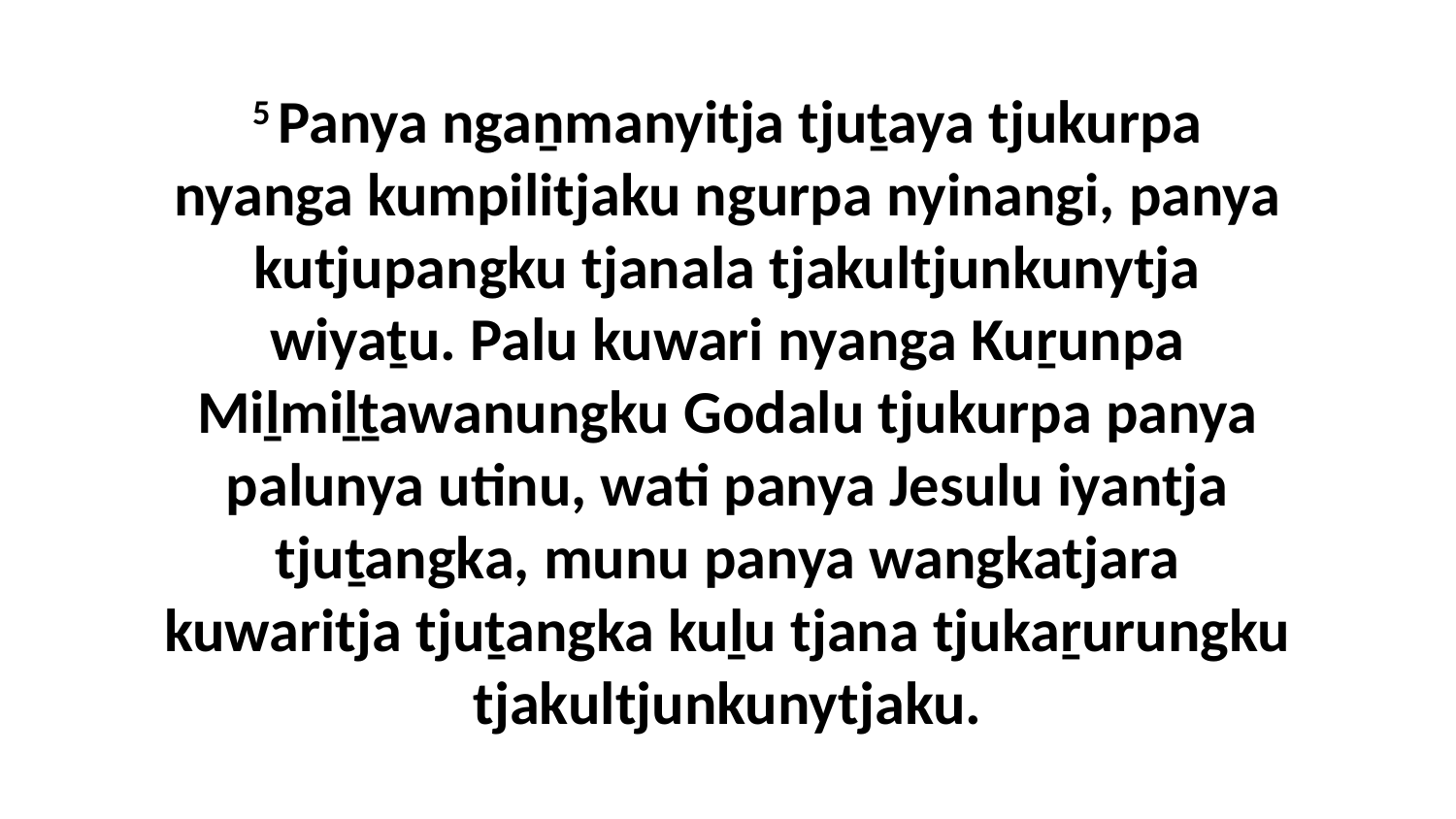

5 Panya ngaṉmanyitja tjuṯaya tjukurpa nyanga kumpilitjaku ngurpa nyinangi, panya kutjupangku tjanala tjakultjunkunytja wiyaṯu. Palu kuwari nyanga Kuṟunpa Miḻmiḻṯawanungku Godalu tjukurpa panya palunya utinu, wati panya Jesulu iyantja tjuṯangka, munu panya wangkatjara kuwaritja tjuṯangka kuḻu tjana tjukaṟurungku tjakultjunkunytjaku.